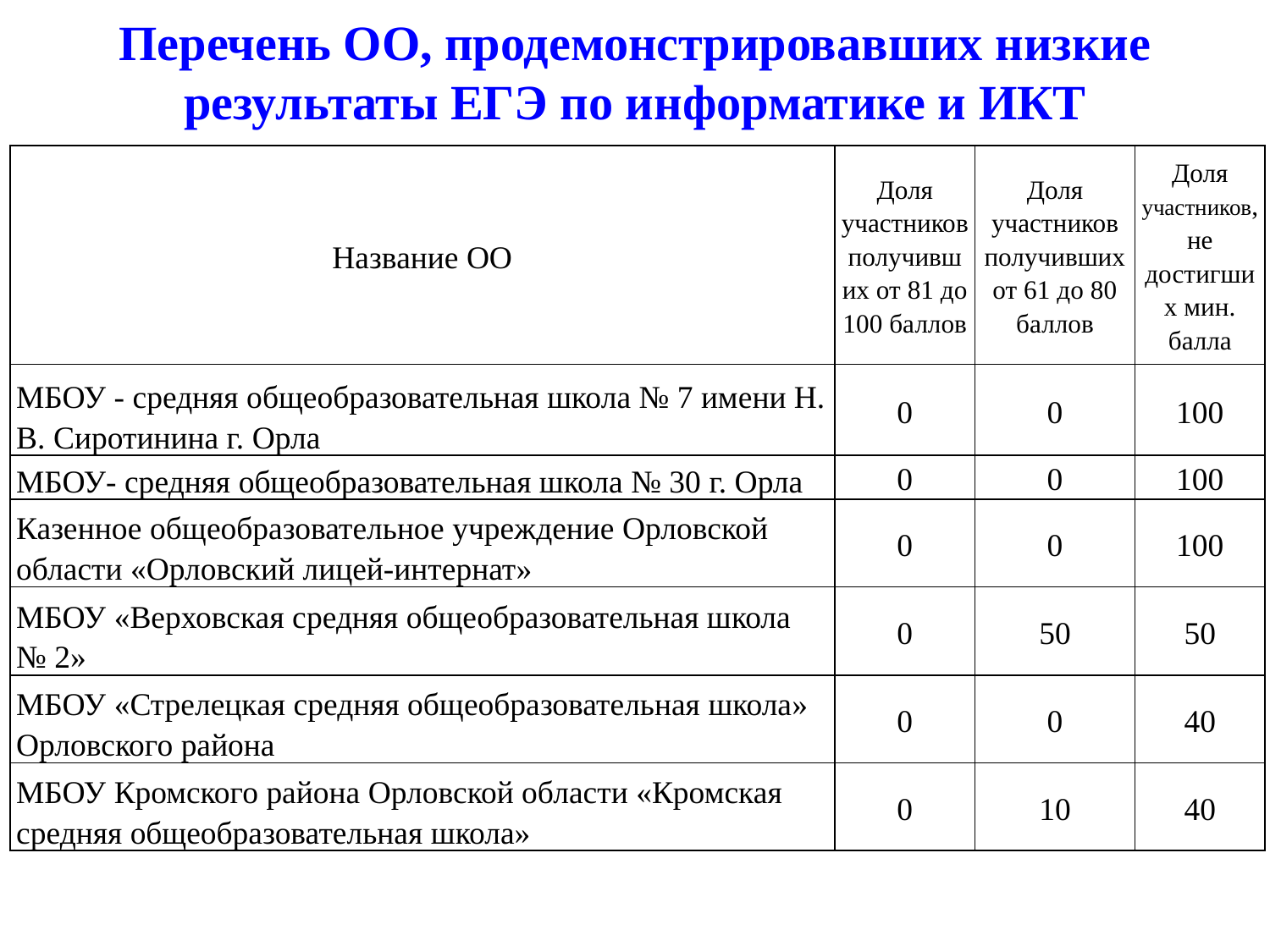

Перечень ОО, продемонстрировавших низкие результаты ЕГЭ по информатике и ИКТ
| Название ОО | Доля участников получивших от 81 до 100 баллов | Доля участников получивших от 61 до 80 баллов | Доля участников, не достигших мин. балла |
| --- | --- | --- | --- |
| МБОУ - средняя общеобразовательная школа № 7 имени Н. В. Сиротинина г. Орла | 0 | 0 | 100 |
| МБОУ- средняя общеобразовательная школа № 30 г. Орла | 0 | 0 | 100 |
| Казенное общеобразовательное учреждение Орловской области «Орловский лицей-интернат» | 0 | 0 | 100 |
| МБОУ «Верховская средняя общеобразовательная школа № 2» | 0 | 50 | 50 |
| МБОУ «Стрелецкая средняя общеобразовательная школа» Орловского района | 0 | 0 | 40 |
| МБОУ Кромского района Орловской области «Кромская средняя общеобразовательная школа» | 0 | 10 | 40 |